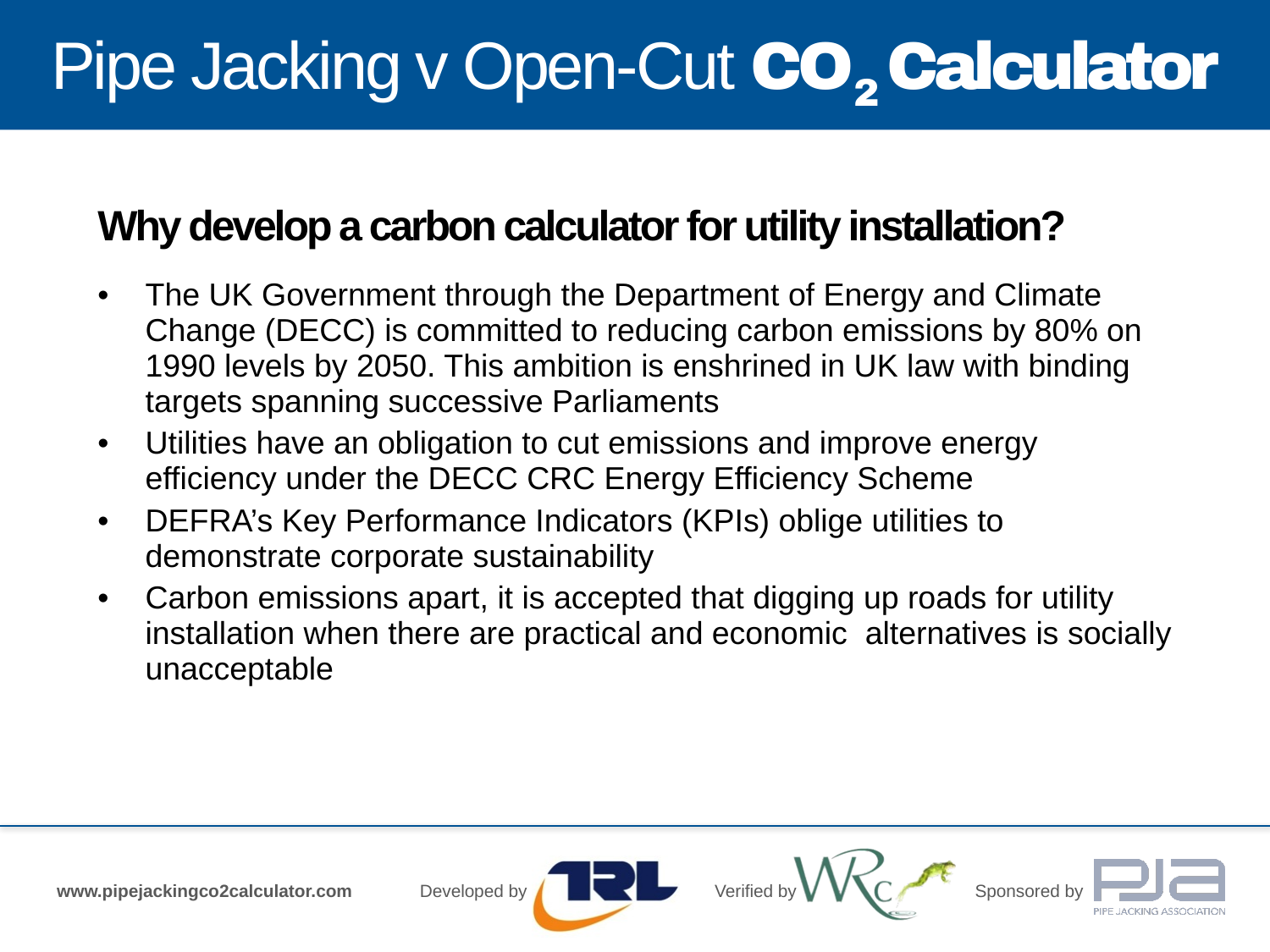

Why develop a carbon calculator for utility installation?

The UK Government through the Department of Energy and Climate Change (DECC) is committed to reducing carbon emissions by 80% on 1990 levels by 2050. This ambition is enshrined in UK law with binding targets spanning successive Parliaments
Utilities have an obligation to cut emissions and improve energy efficiency under the DECC CRC Energy Efficiency Scheme
DEFRA’s Key Performance Indicators (KPIs) oblige utilities to demonstrate corporate sustainability
Carbon emissions apart, it is accepted that digging up roads for utility installation when there are practical and economic  alternatives is socially unacceptable